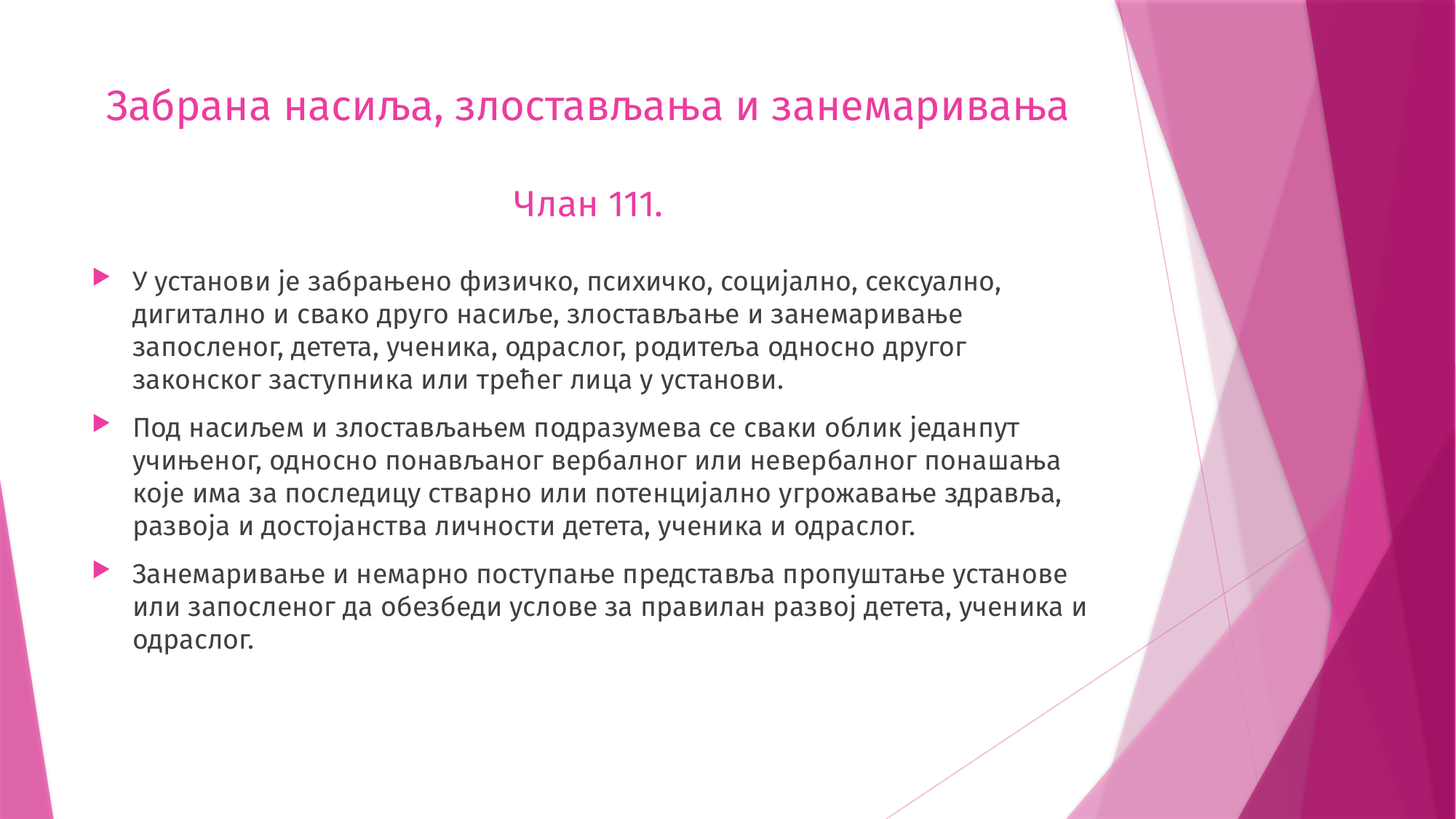

# Забрана насиља, злостављања и занемаривања Члан 111.
У установи је забрањено физичко, психичко, социјално, сексуално, дигитално и свако друго насиље, злостављање и занемаривање запосленог, детета, ученика, одраслог, родитеља односно другог законског заступника или трећег лица у установи.
Под насиљем и злостављањем подразумева се сваки облик једанпут учињеног, односно понављаног вербалног или невербалног понашања које има за последицу стварно или потенцијално угрожавање здравља, развоја и достојанства личности детета, ученика и одраслог.
Занемаривање и немарно поступање представља пропуштање установе или запосленог да обезбеди услове за правилан развој детета, ученика и одраслог.